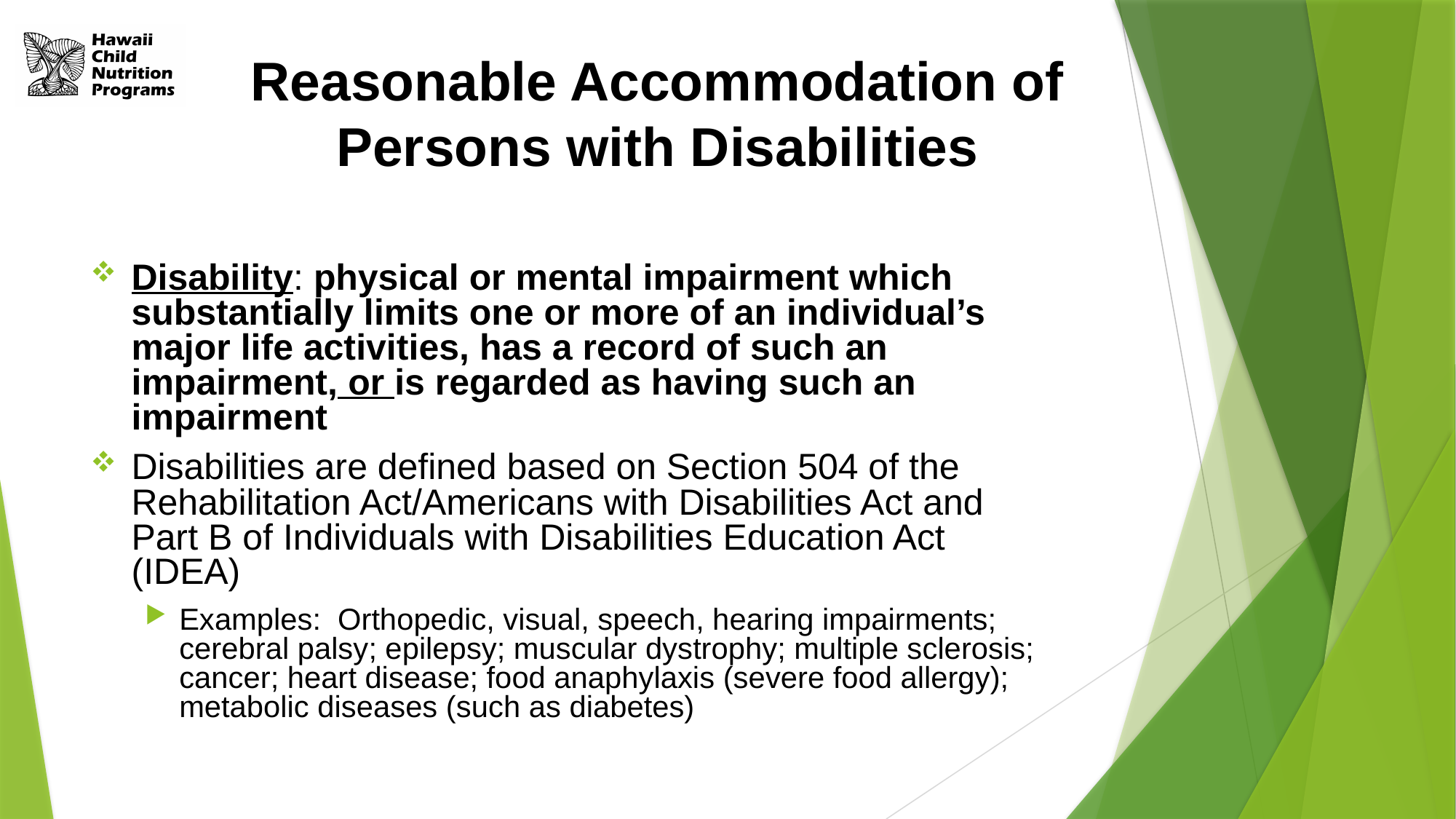

# Reasonable Accommodation of Persons with Disabilities
Disability: physical or mental impairment which substantially limits one or more of an individual’s major life activities, has a record of such an impairment, or is regarded as having such an impairment
Disabilities are defined based on Section 504 of the Rehabilitation Act/Americans with Disabilities Act and Part B of Individuals with Disabilities Education Act (IDEA)
Examples:  Orthopedic, visual, speech, hearing impairments; cerebral palsy; epilepsy; muscular dystrophy; multiple sclerosis; cancer; heart disease; food anaphylaxis (severe food allergy); metabolic diseases (such as diabetes)